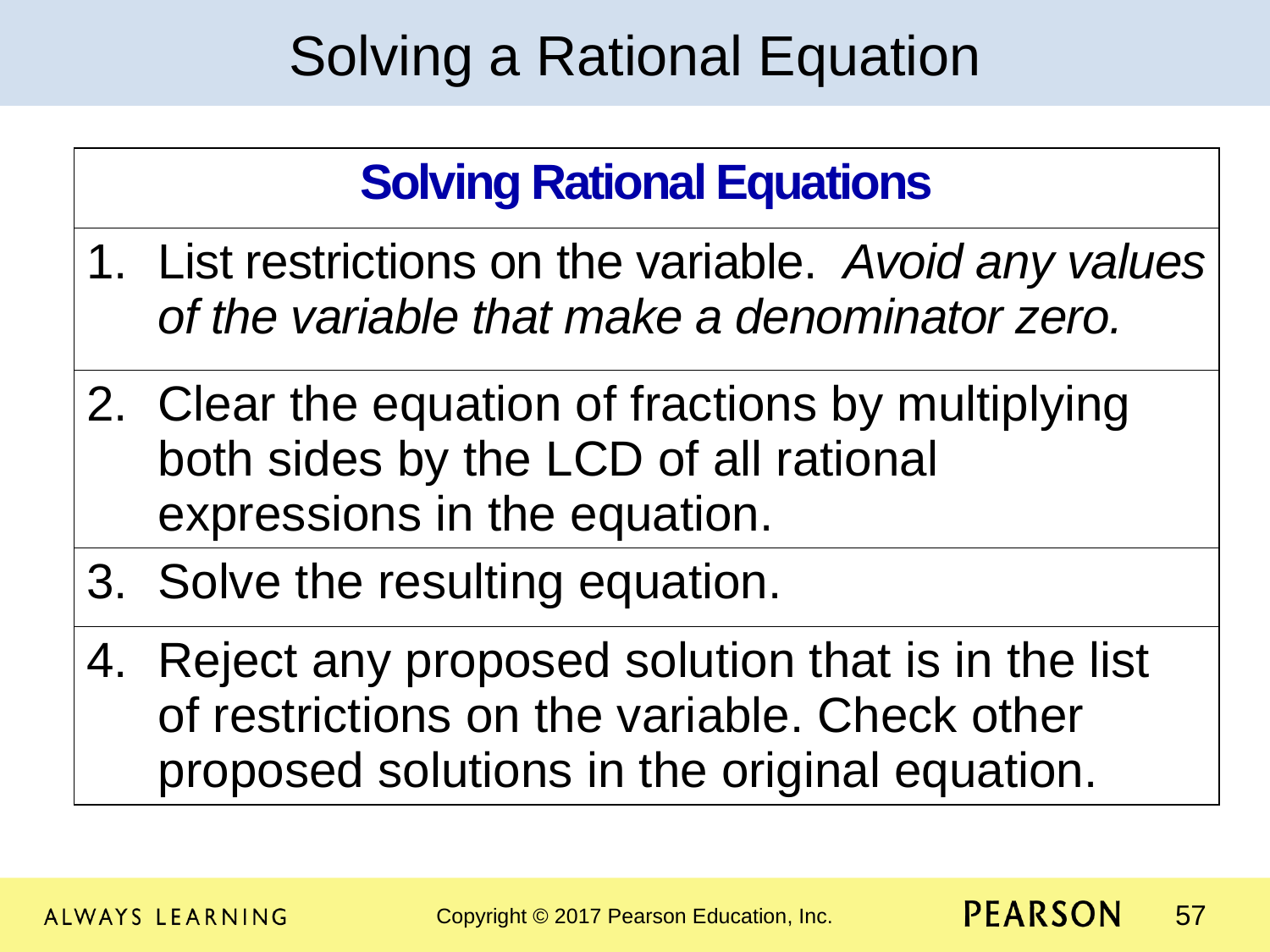

Solving a Rational Equation
| Solving Rational Equations |
| --- |
| List restrictions on the variable. Avoid any values of the variable that make a denominator zero. |
| Clear the equation of fractions by multiplying both sides by the LCD of all rational expressions in the equation. |
| Solve the resulting equation. |
| Reject any proposed solution that is in the list of restrictions on the variable. Check other proposed solutions in the original equation. |